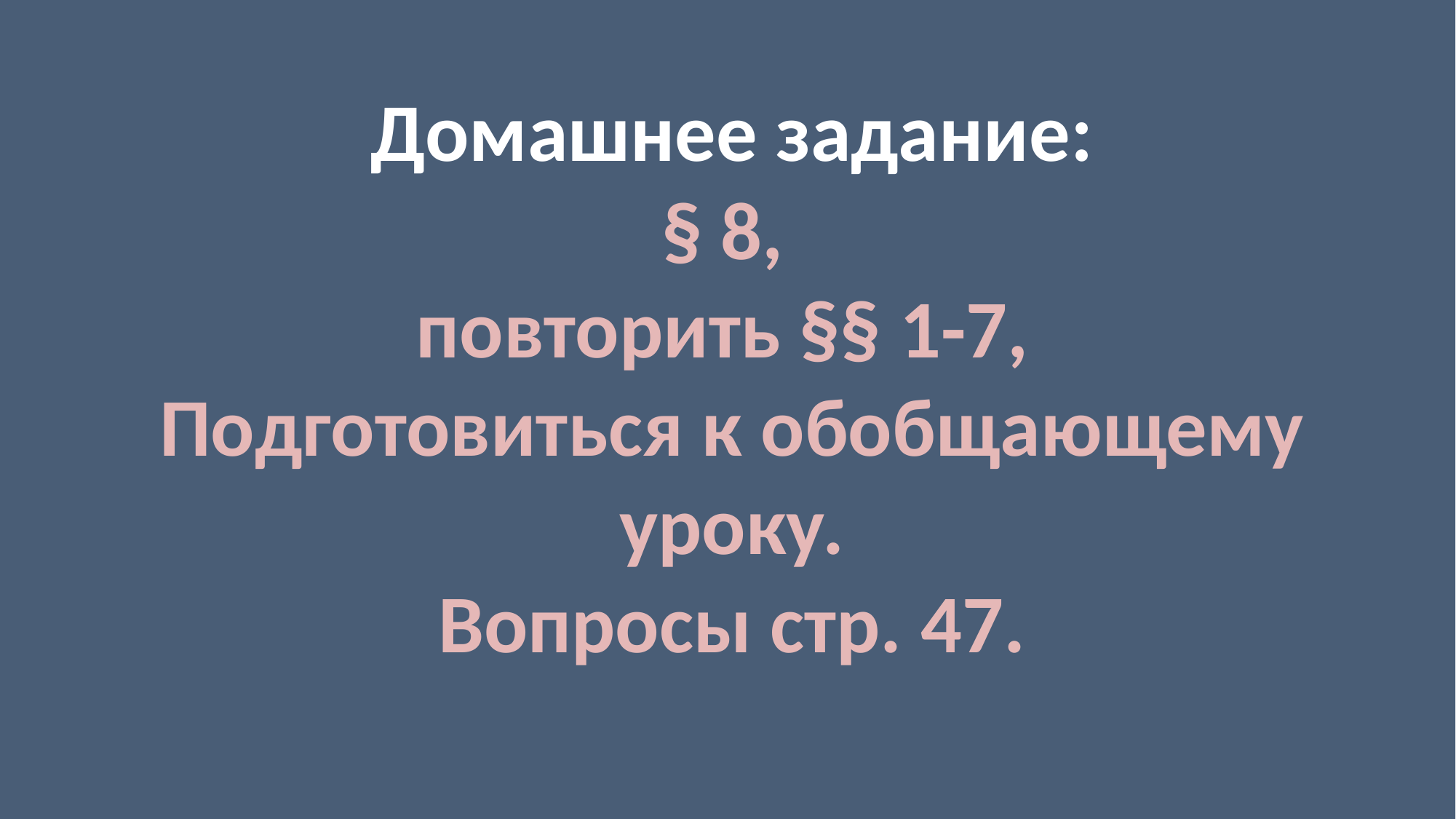

Домашнее задание:
§ 8,
повторить §§ 1-7,
Подготовиться к обобщающему уроку.
Вопросы стр. 47.